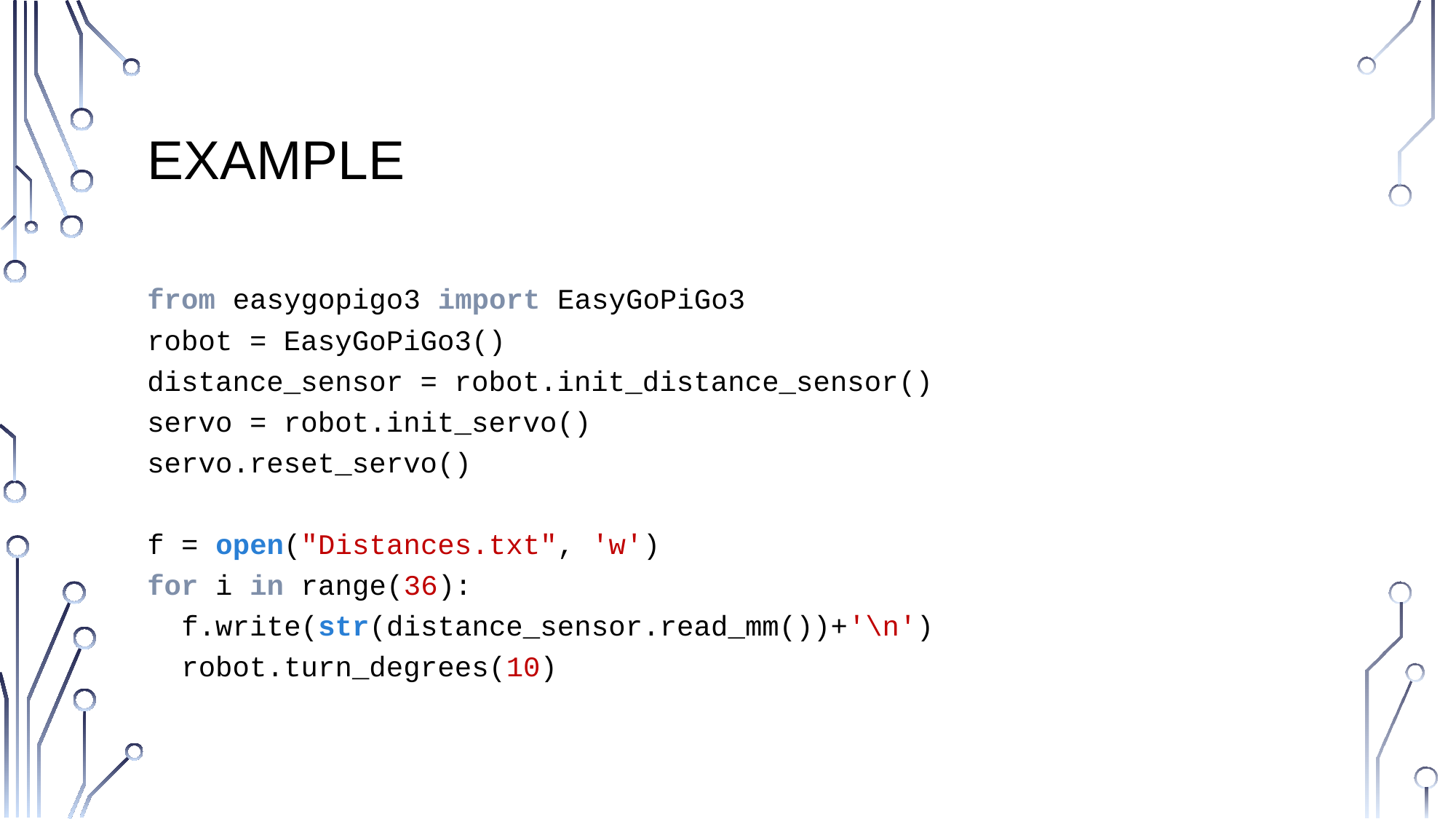

# Example
from easygopigo3 import EasyGoPiGo3
robot = EasyGoPiGo3()
distance_sensor = robot.init_distance_sensor()
servo = robot.init_servo()
servo.reset_servo()
f = open("Distances.txt", 'w')
for i in range(36):
  f.write(str(distance_sensor.read_mm())+'\n')
  robot.turn_degrees(10)